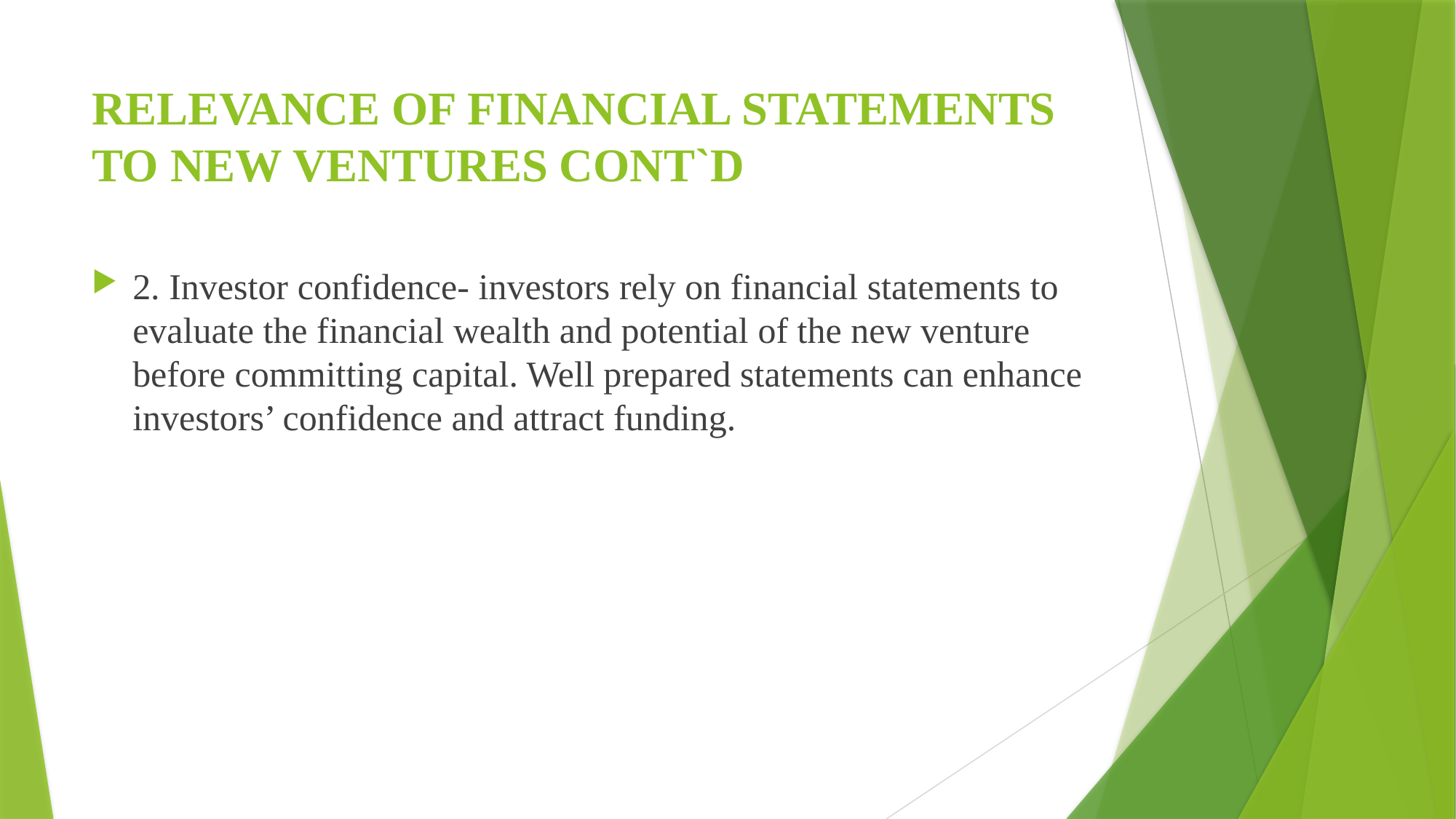

# RELEVANCE OF FINANCIAL STATEMENTS TO NEW VENTURES CONT`D
2. Investor confidence- investors rely on financial statements to evaluate the financial wealth and potential of the new venture before committing capital. Well prepared statements can enhance investors’ confidence and attract funding.